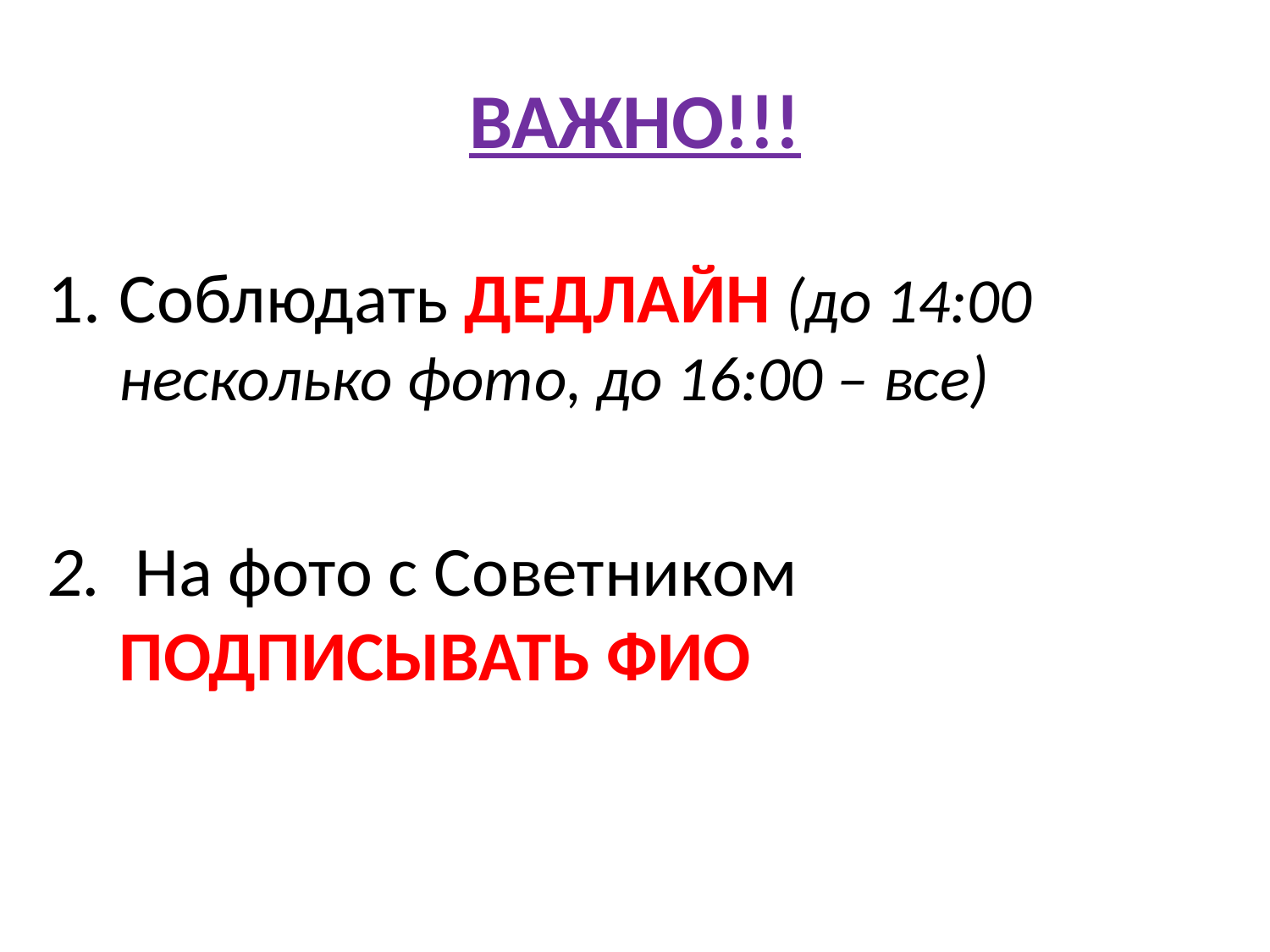

# ВАЖНО!!!
Соблюдать ДЕДЛАЙН (до 14:00 несколько фото, до 16:00 – все)

 На фото с Советником ПОДПИСЫВАТЬ ФИО